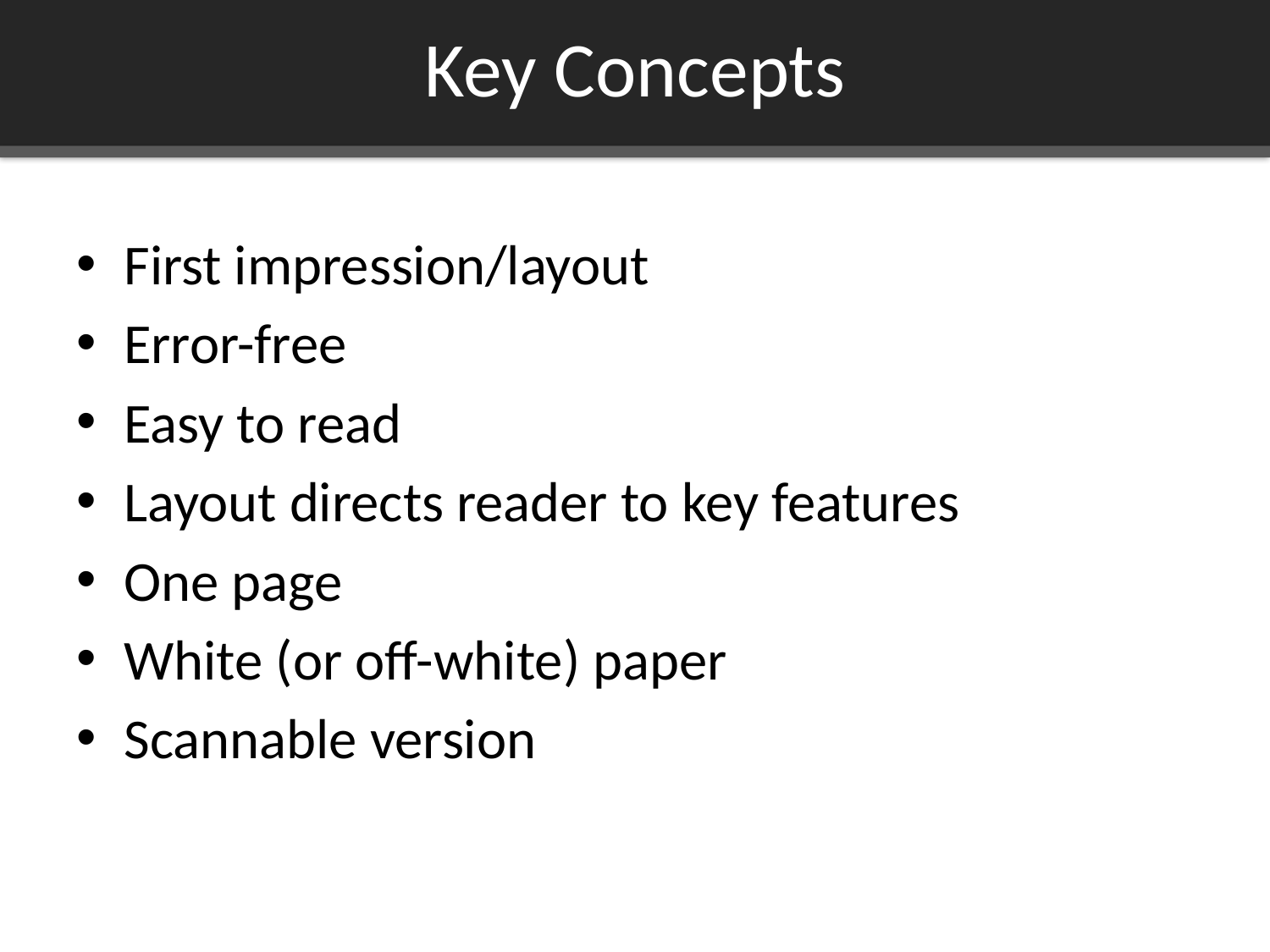

# Key Concepts
First impression/layout
Error-free
Easy to read
Layout directs reader to key features
One page
White (or off-white) paper
Scannable version